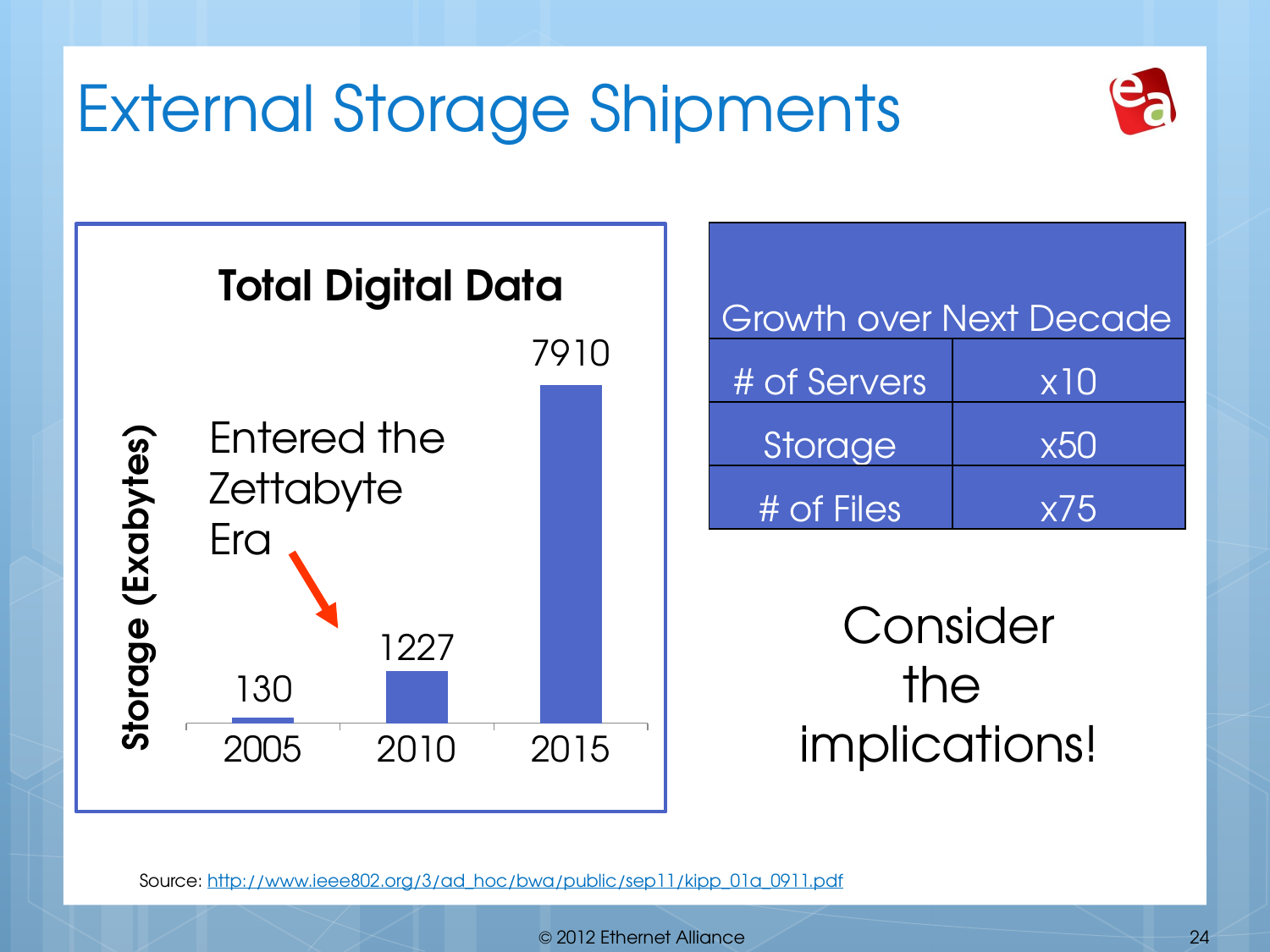

# External Storage Shipments

### Chart: Total Digital Data

| Category | Storage |
|---|---|
| 2005 | 130.0 |
| 2010 | 1227.0 |
| 2015 | 7910.0 |
| Growth over Next Decade |  |
| --- | --- |
| # of Servers | x10 |
| Storage | x50 |
| # of Files | x75 |
Entered the Zettabyte Era

Consider
the
implications!
Source: http://www.ieee802.org/3/ad_hoc/bwa/public/sep11/kipp_01a_0911.pdf